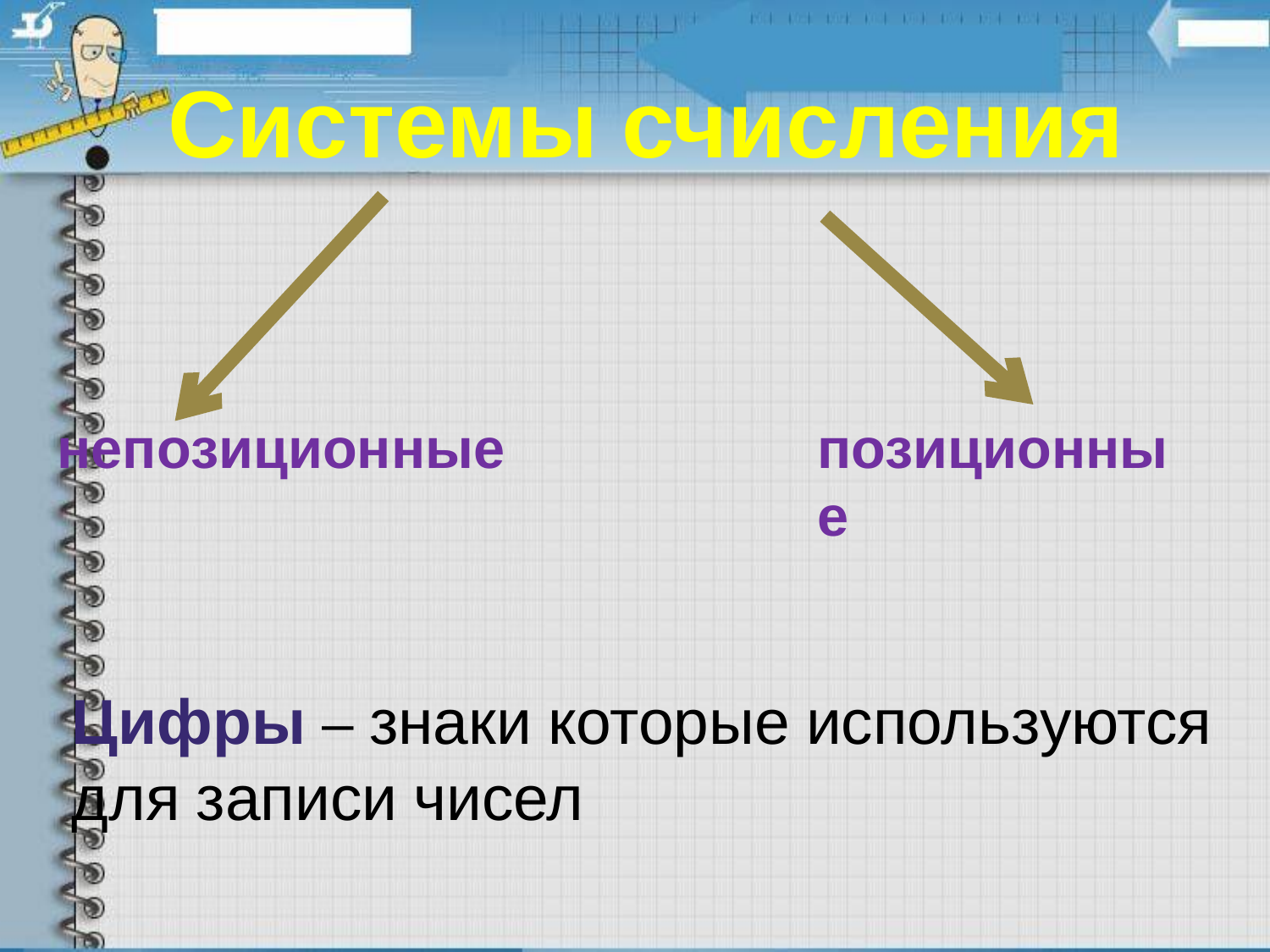

Системы счисления
непозиционные
позиционные
Цифры – знаки которые используются для записи чисел